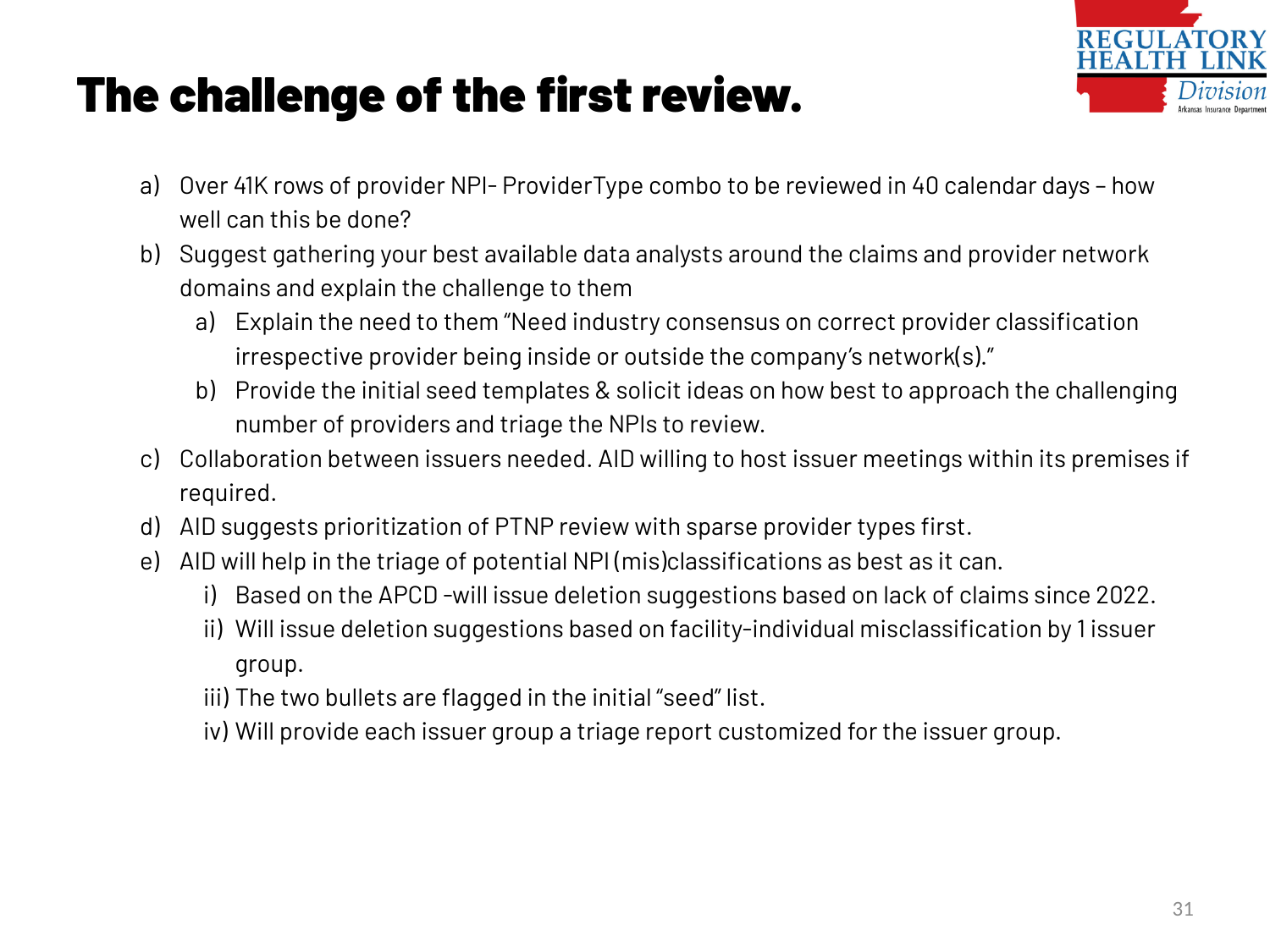

# The challenge of the first review.
Over 41K rows of provider NPI- ProviderType combo to be reviewed in 40 calendar days – how well can this be done?
Suggest gathering your best available data analysts around the claims and provider network domains and explain the challenge to them
Explain the need to them “Need industry consensus on correct provider classification irrespective provider being inside or outside the company’s network(s).”
Provide the initial seed templates & solicit ideas on how best to approach the challenging number of providers and triage the NPIs to review.
Collaboration between issuers needed. AID willing to host issuer meetings within its premises if required.
AID suggests prioritization of PTNP review with sparse provider types first.
AID will help in the triage of potential NPI (mis)classifications as best as it can.
Based on the APCD -will issue deletion suggestions based on lack of claims since 2022.
Will issue deletion suggestions based on facility-individual misclassification by 1 issuer group.
The two bullets are flagged in the initial “seed” list.
Will provide each issuer group a triage report customized for the issuer group.
31